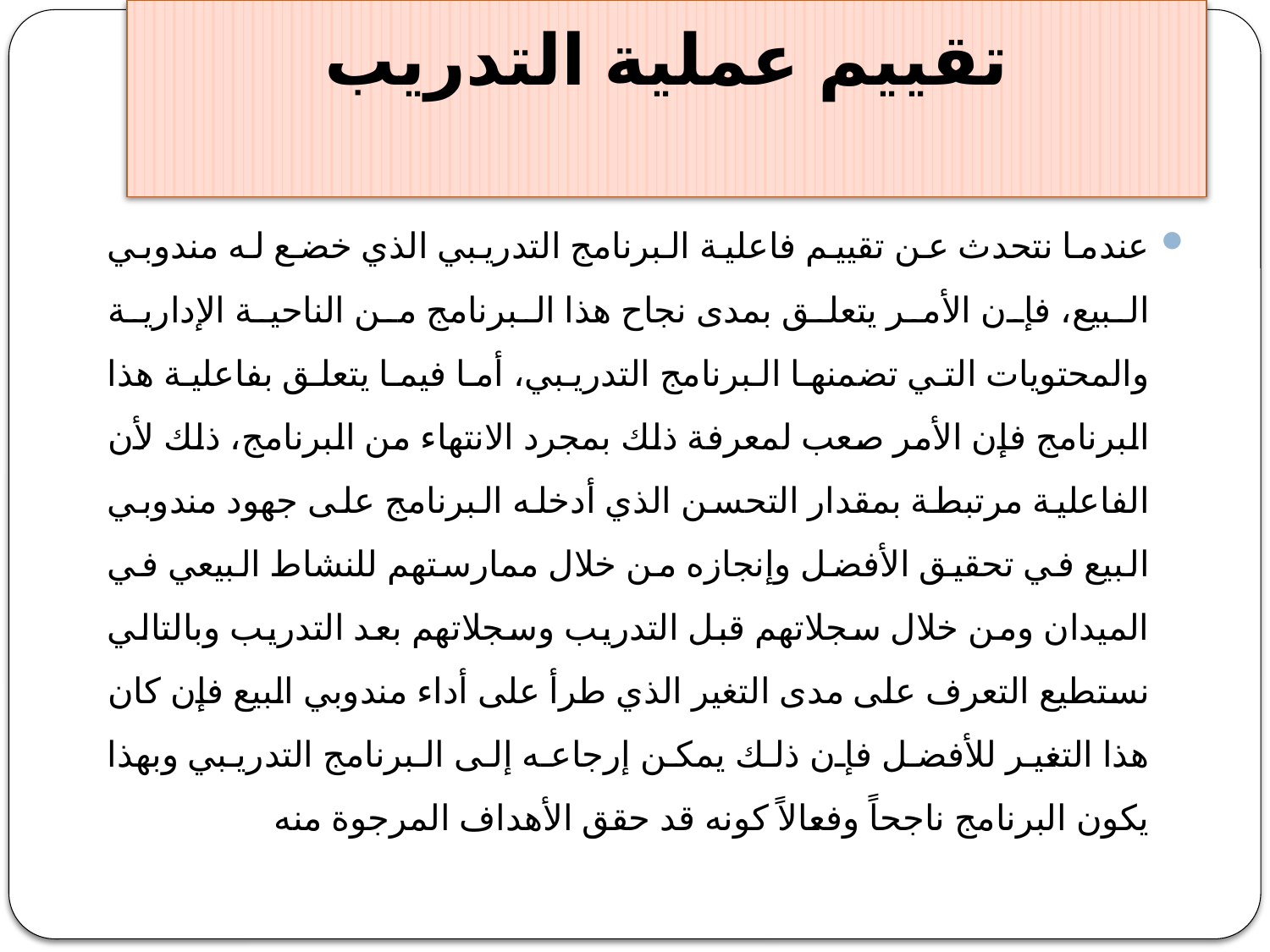

# تقييم عملية التدريب
عندما نتحدث عن تقييم فاعلية البرنامج التدريبي الذي خضع له مندوبي البيع، فإن الأمر يتعلق بمدى نجاح هذا البرنامج من الناحية الإدارية والمحتويات التي تضمنها البرنامج التدريبي، أما فيما يتعلق بفاعلية هذا البرنامج فإن الأمر صعب لمعرفة ذلك بمجرد الانتهاء من البرنامج، ذلك لأن الفاعلية مرتبطة بمقدار التحسن الذي أدخله البرنامج على جهود مندوبي البيع في تحقيق الأفضل وإنجازه من خلال ممارستهم للنشاط البيعي في الميدان ومن خلال سجلاتهم قبل التدريب وسجلاتهم بعد التدريب وبالتالي نستطيع التعرف على مدى التغير الذي طرأ على أداء مندوبي البيع فإن كان هذا التغير للأفضل فإن ذلك يمكن إرجاعه إلى البرنامج التدريبي وبهذا يكون البرنامج ناجحاً وفعالاً كونه قد حقق الأهداف المرجوة منه